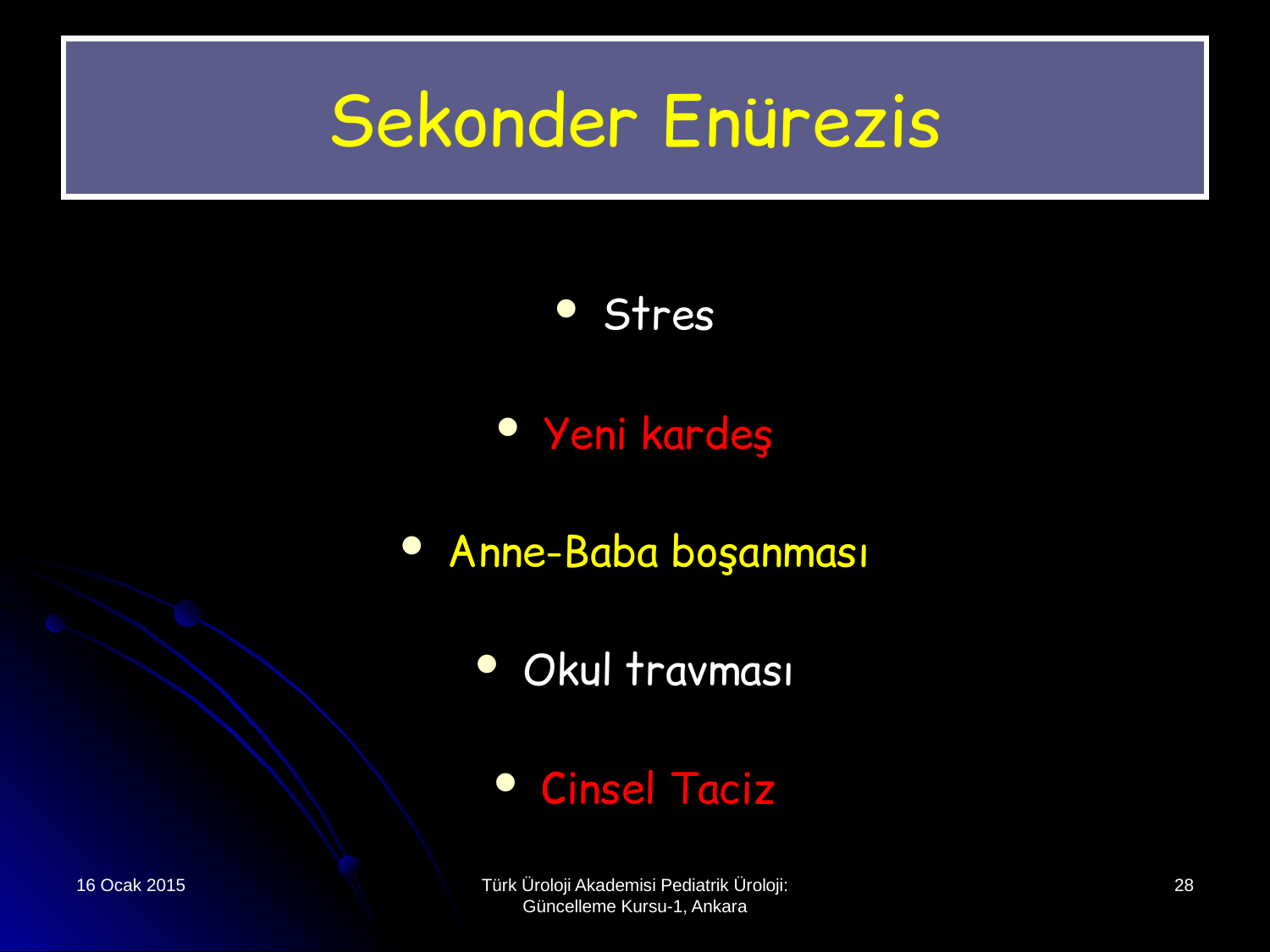

# Sekonder Enürezis

Stres

Yeni kardeş

Anne-Baba boşanması

Okul travması

Cinsel Taciz

16 Ocak 2015
Türk Üroloji Akademisi Pediatrik Üroloji: Güncelleme Kursu-1, Ankara
28